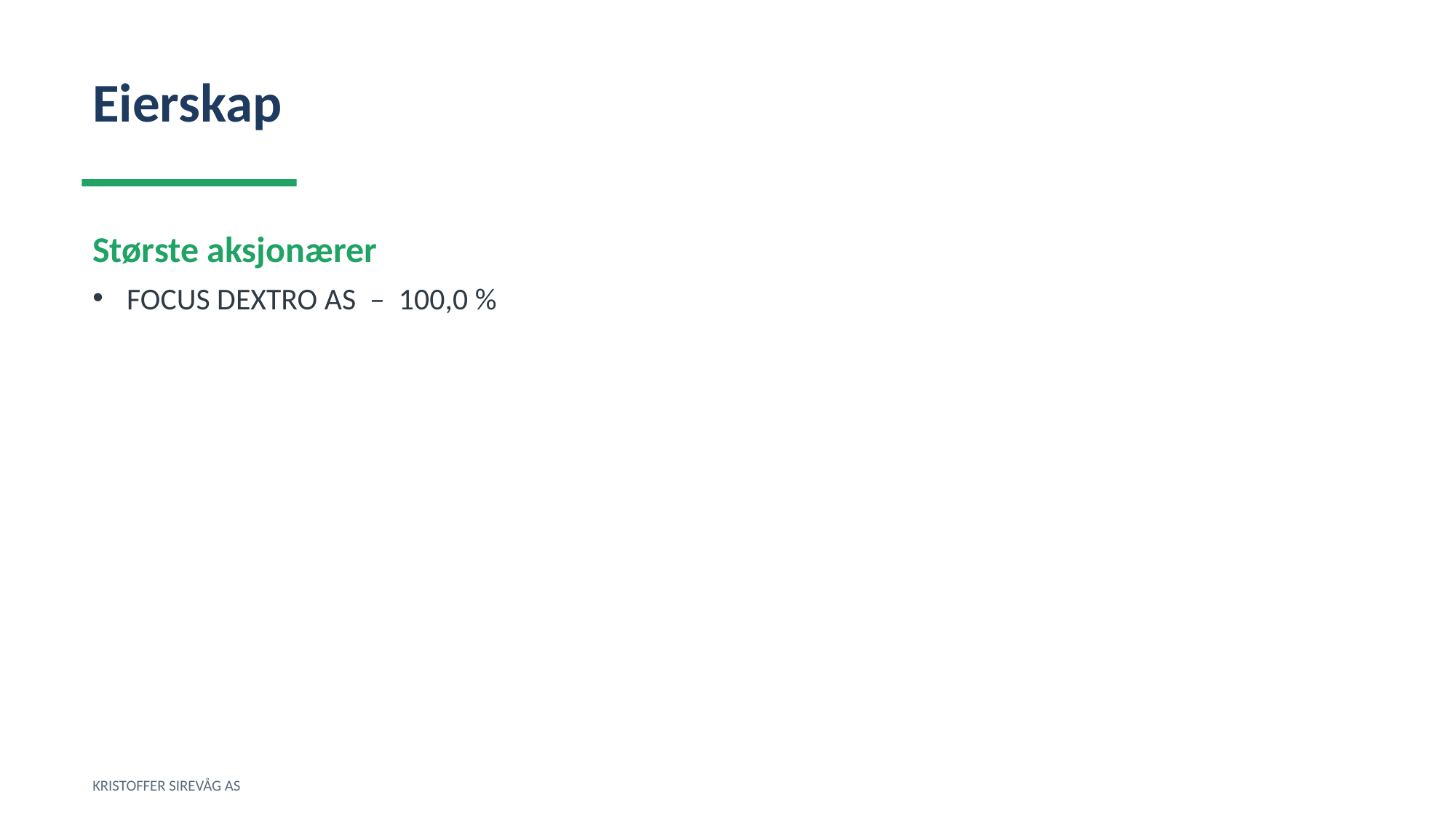

Eierskap

Største aksjonærer
FOCUS DEXTRO AS  –  100,0 %
KRISTOFFER SIREVÅG AS